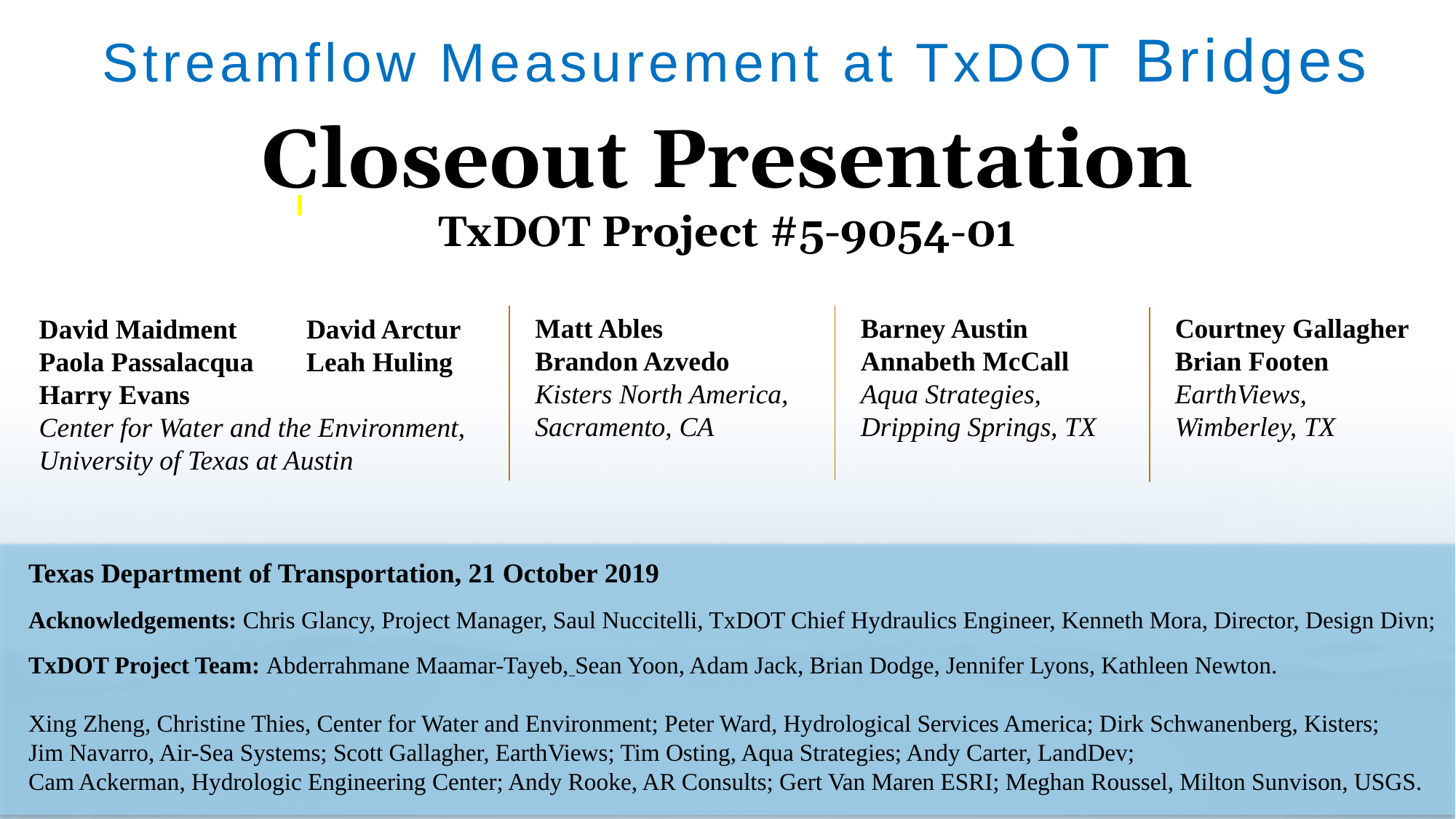

# Streamflow Measurement at TxDOT Bridges

Closeout Presentation
TxDOT Project #5-9054-01
Matt Ables
Brandon Azvedo
Kisters North America, Sacramento, CA
Barney Austin
Annabeth McCall
Aqua Strategies,
Dripping Springs, TX
Courtney Gallagher
Brian Footen
EarthViews,
Wimberley, TX
David Arctur
Leah Huling
David Maidment
Paola Passalacqua
Harry Evans
Center for Water and the Environment,
University of Texas at Austin

Texas Department of Transportation, 21 October 2019

Acknowledgements: Chris Glancy, Project Manager, Saul Nuccitelli, TxDOT Chief Hydraulics Engineer, Kenneth Mora, Director, Design Divn;

TxDOT Project Team: Abderrahmane Maamar-Tayeb, Sean Yoon, Adam Jack, Brian Dodge, Jennifer Lyons, Kathleen Newton.

Xing Zheng, Christine Thies, Center for Water and Environment; Peter Ward, Hydrological Services America; Dirk Schwanenberg, Kisters;
Jim Navarro, Air-Sea Systems; Scott Gallagher, EarthViews; Tim Osting, Aqua Strategies; Andy Carter, LandDev;
Cam Ackerman, Hydrologic Engineering Center; Andy Rooke, AR Consults; Gert Van Maren ESRI; Meghan Roussel, Milton Sunvison, USGS.